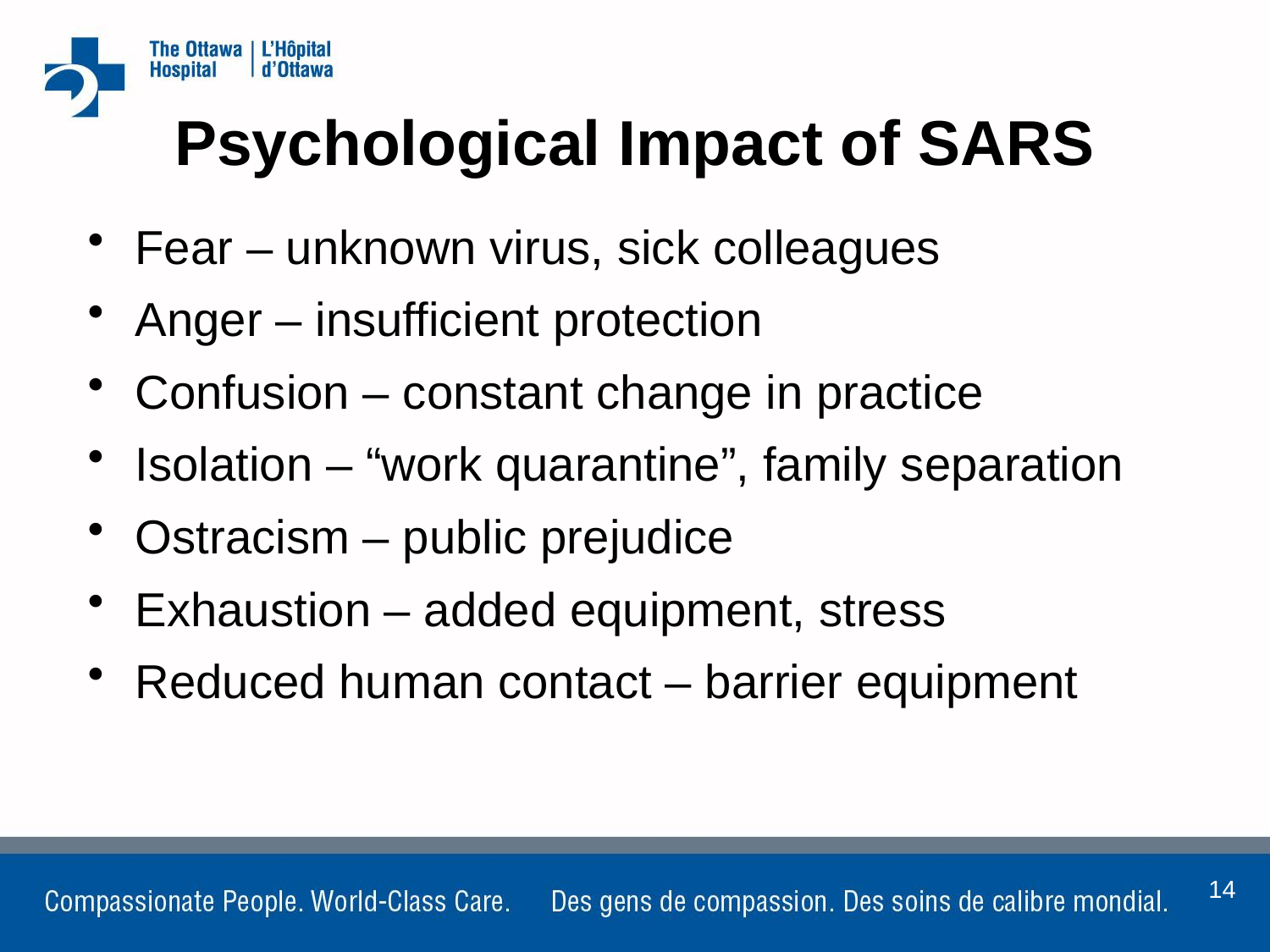

Psychological Impact of SARS
Fear – unknown virus, sick colleagues
Anger – insufficient protection
Confusion – constant change in practice
Isolation – “work quarantine”, family separation
Ostracism – public prejudice
Exhaustion – added equipment, stress
Reduced human contact – barrier equipment
14